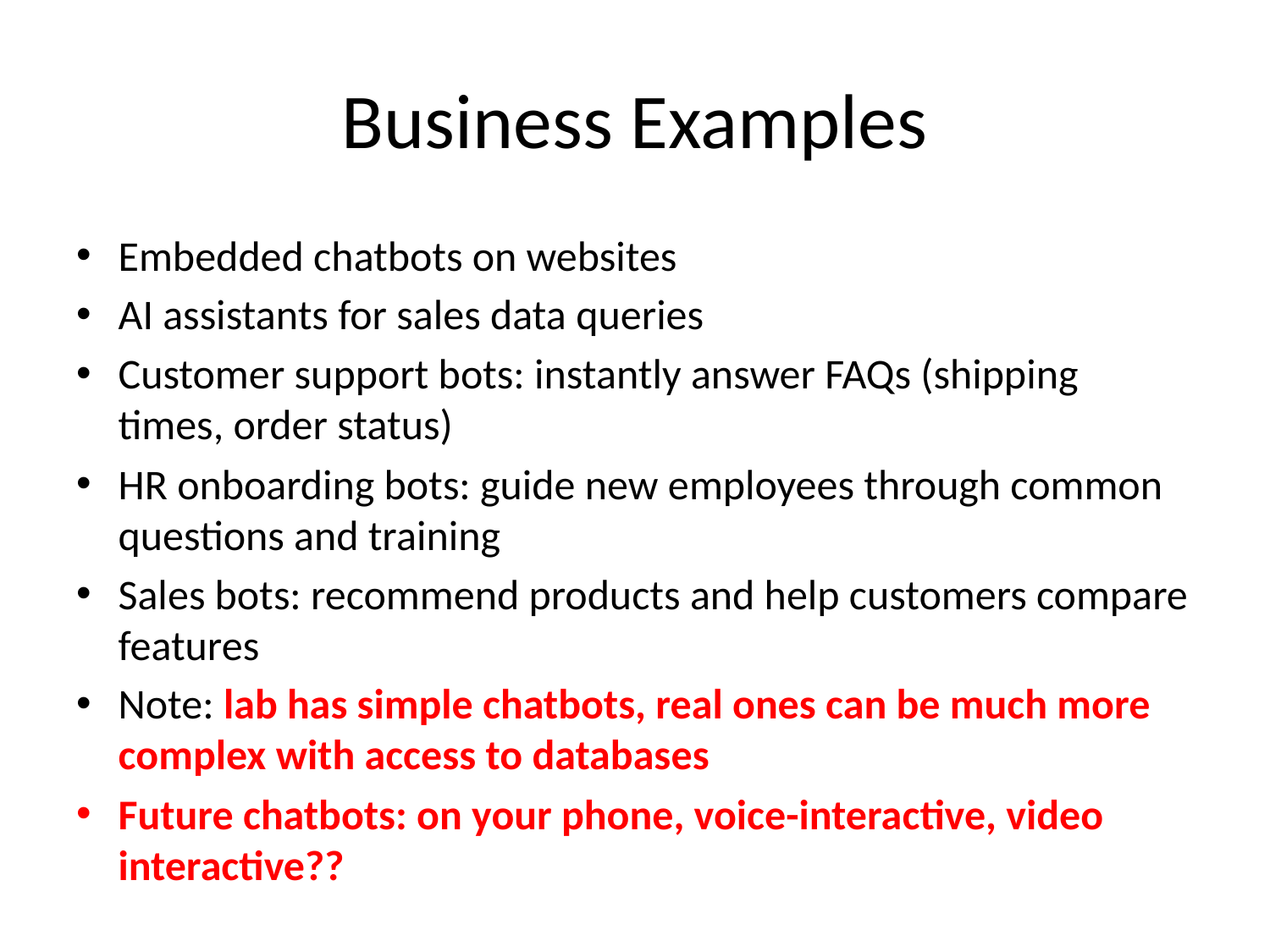

# Business Examples
Embedded chatbots on websites
AI assistants for sales data queries
Customer support bots: instantly answer FAQs (shipping times, order status)
HR onboarding bots: guide new employees through common questions and training
Sales bots: recommend products and help customers compare features
Note: lab has simple chatbots, real ones can be much more complex with access to databases
Future chatbots: on your phone, voice-interactive, video interactive??